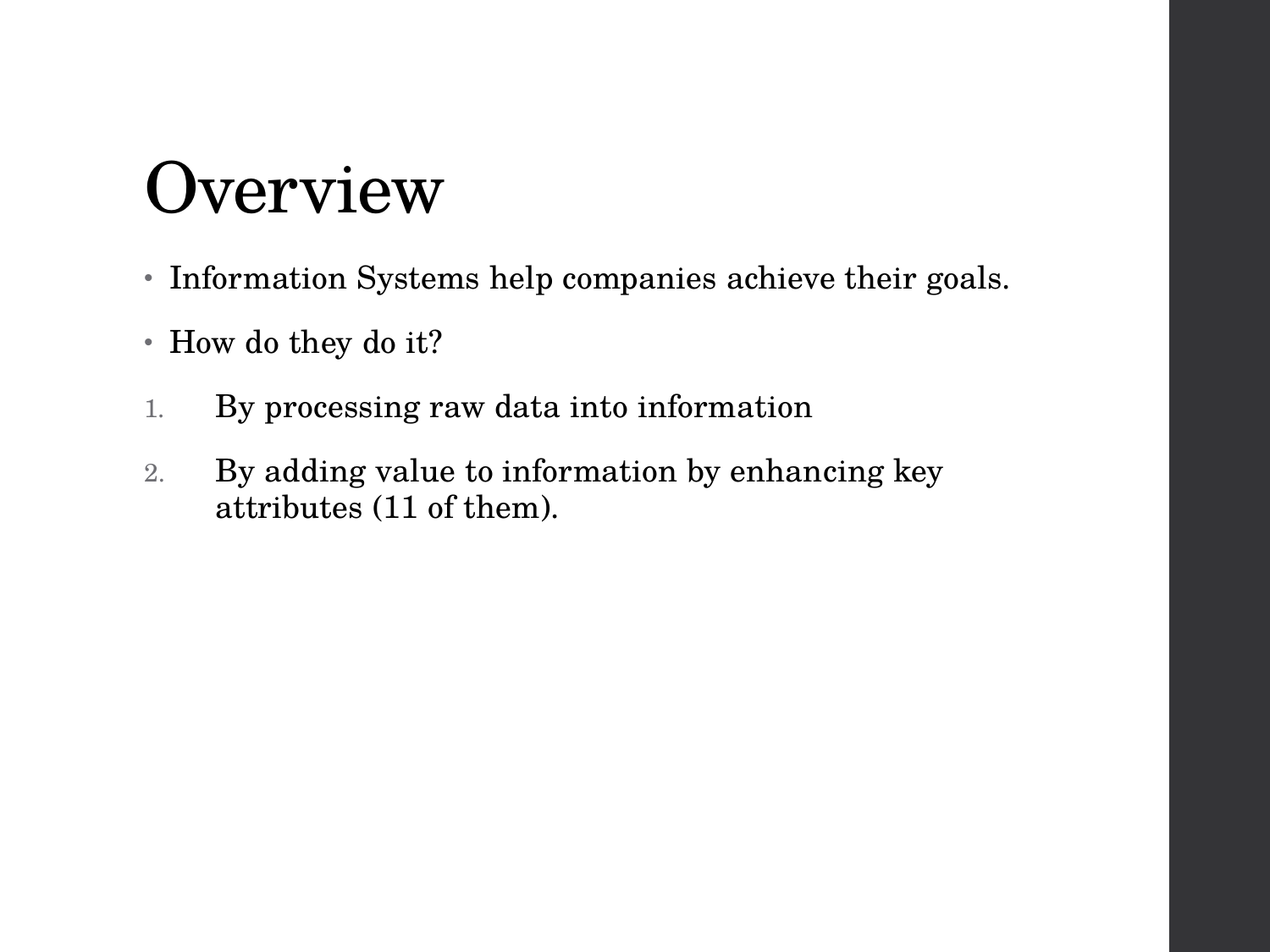

# Overview
Information Systems help companies achieve their goals.
How do they do it?
By processing raw data into information
By adding value to information by enhancing key attributes (11 of them).